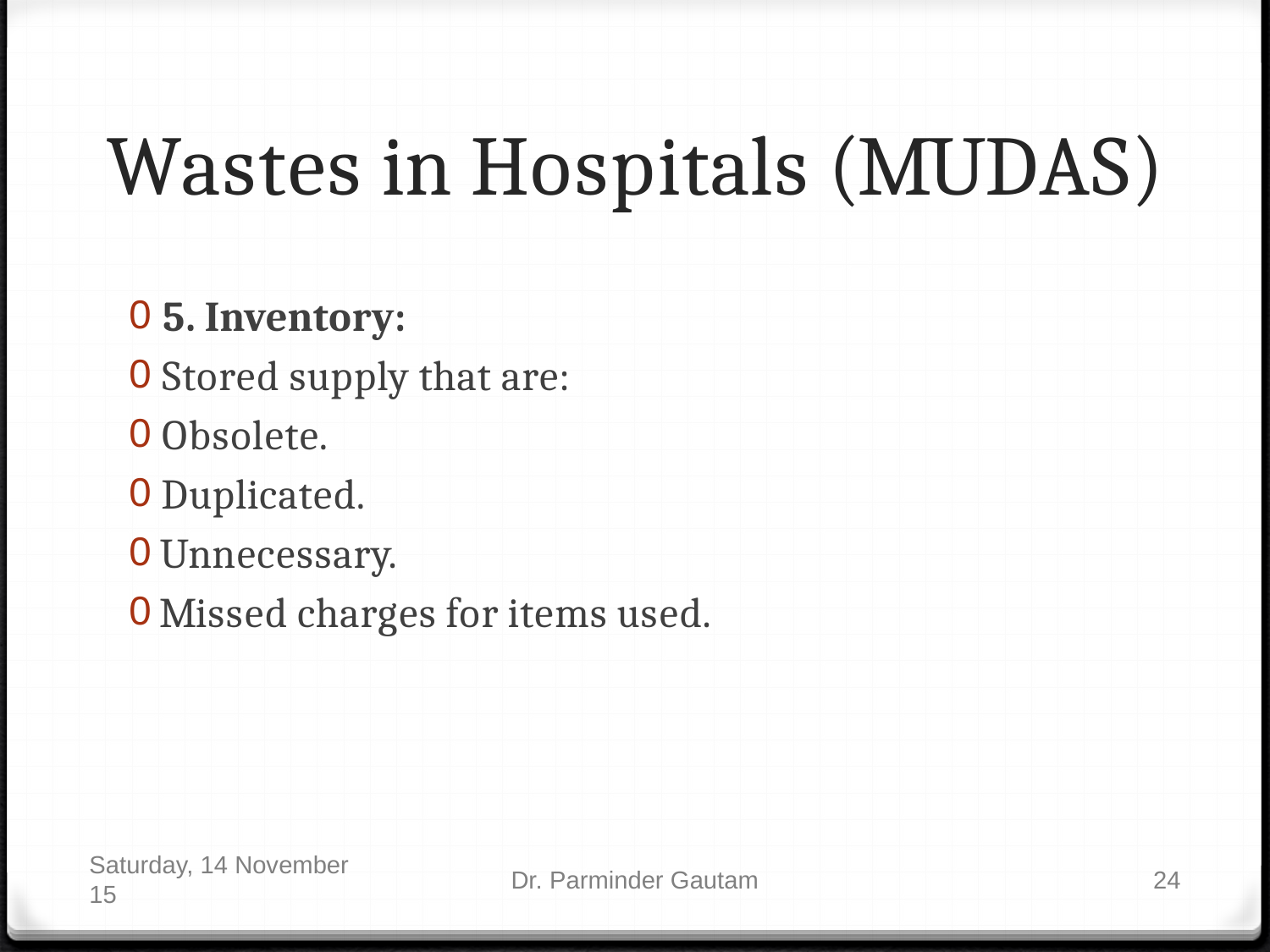

# Wastes in Hospitals (MUDAS)
5. Inventory:
Stored supply that are:
Obsolete.
Duplicated.
Unnecessary.
Missed charges for items used.

Saturday, 14 November 15
Dr. Parminder Gautam
24